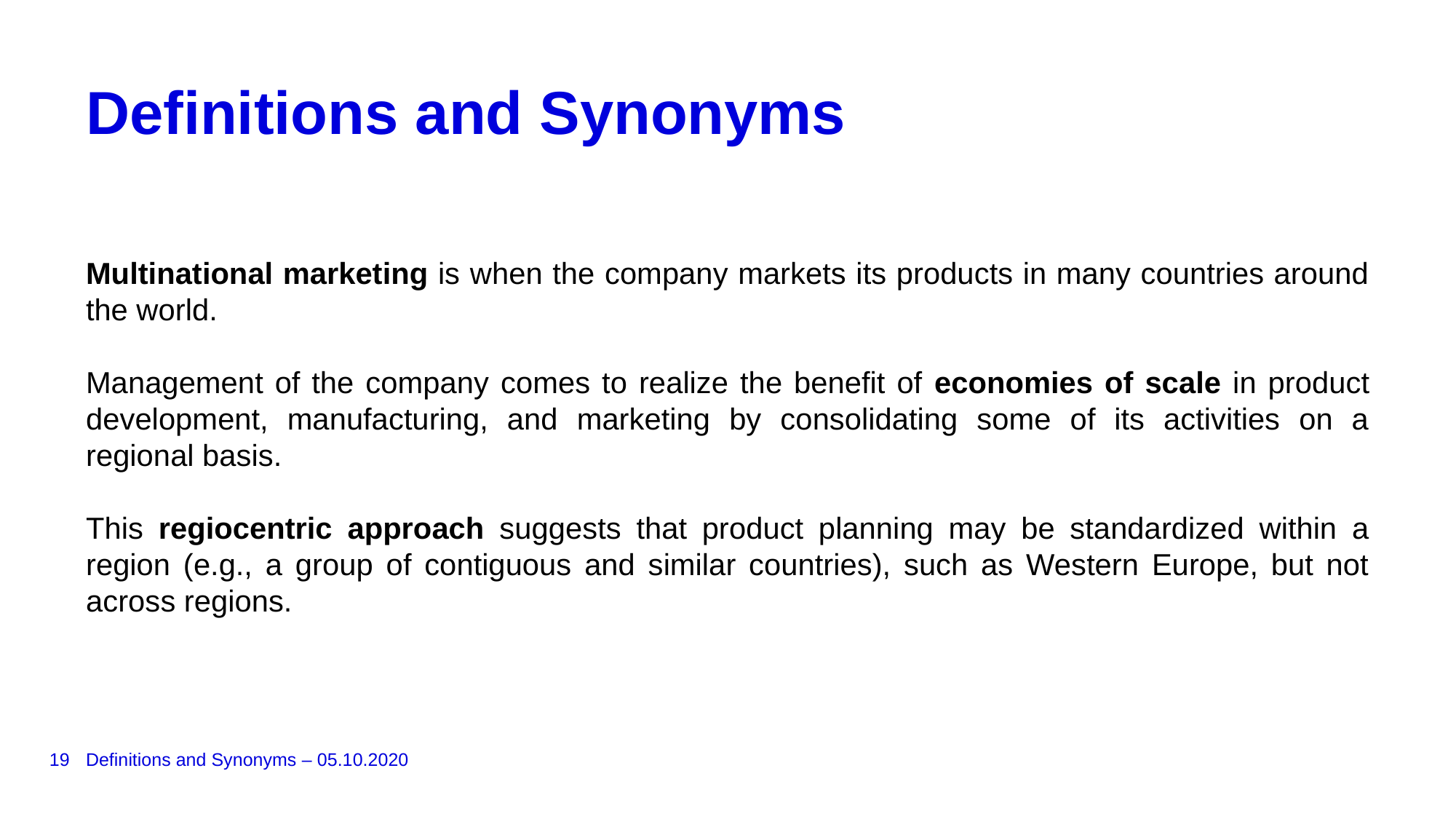

# Definitions and Synonyms
Multinational marketing is when the company markets its products in many countries around the world.

Management of the company comes to realize the benefit of economies of scale in product development, manufacturing, and marketing by consolidating some of its activities on a regional basis.

This regiocentric approach suggests that product planning may be standardized within a region (e.g., a group of contiguous and similar countries), such as Western Europe, but not across regions.

19
Definitions and Synonyms – 05.10.2020